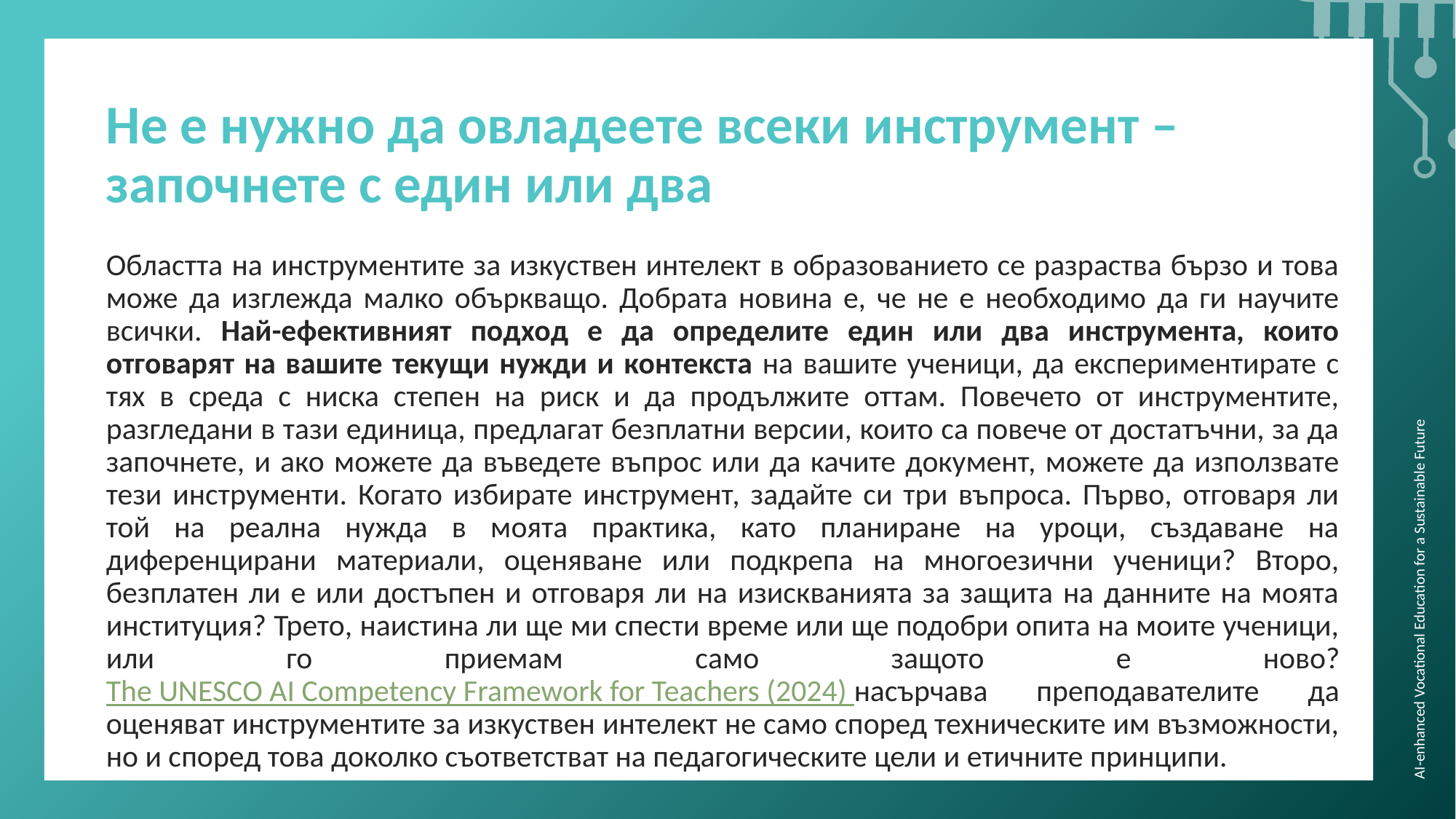

Не е нужно да овладеете всеки инструмент – започнете с един или два
Областта на инструментите за изкуствен интелект в образованието се разраства бързо и това може да изглежда малко объркващо. Добрата новина е, че не е необходимо да ги научите всички. Най-ефективният подход е да определите един или два инструмента, които отговарят на вашите текущи нужди и контекста на вашите ученици, да експериментирате с тях в среда с ниска степен на риск и да продължите оттам. Повечето от инструментите, разгледани в тази единица, предлагат безплатни версии, които са повече от достатъчни, за да започнете, и ако можете да въведете въпрос или да качите документ, можете да използвате тези инструменти. Когато избирате инструмент, задайте си три въпроса. Първо, отговаря ли той на реална нужда в моята практика, като планиране на уроци, създаване на диференцирани материали, оценяване или подкрепа на многоезични ученици? Второ, безплатен ли е или достъпен и отговаря ли на изискванията за защита на данните на моята институция? Трето, наистина ли ще ми спести време или ще подобри опита на моите ученици, или го приемам само защото е ново? The UNESCO AI Competency Framework for Teachers (2024) насърчава преподавателите да оценяват инструментите за изкуствен интелект не само според техническите им възможности, но и според това доколко съответстват на педагогическите цели и етичните принципи.